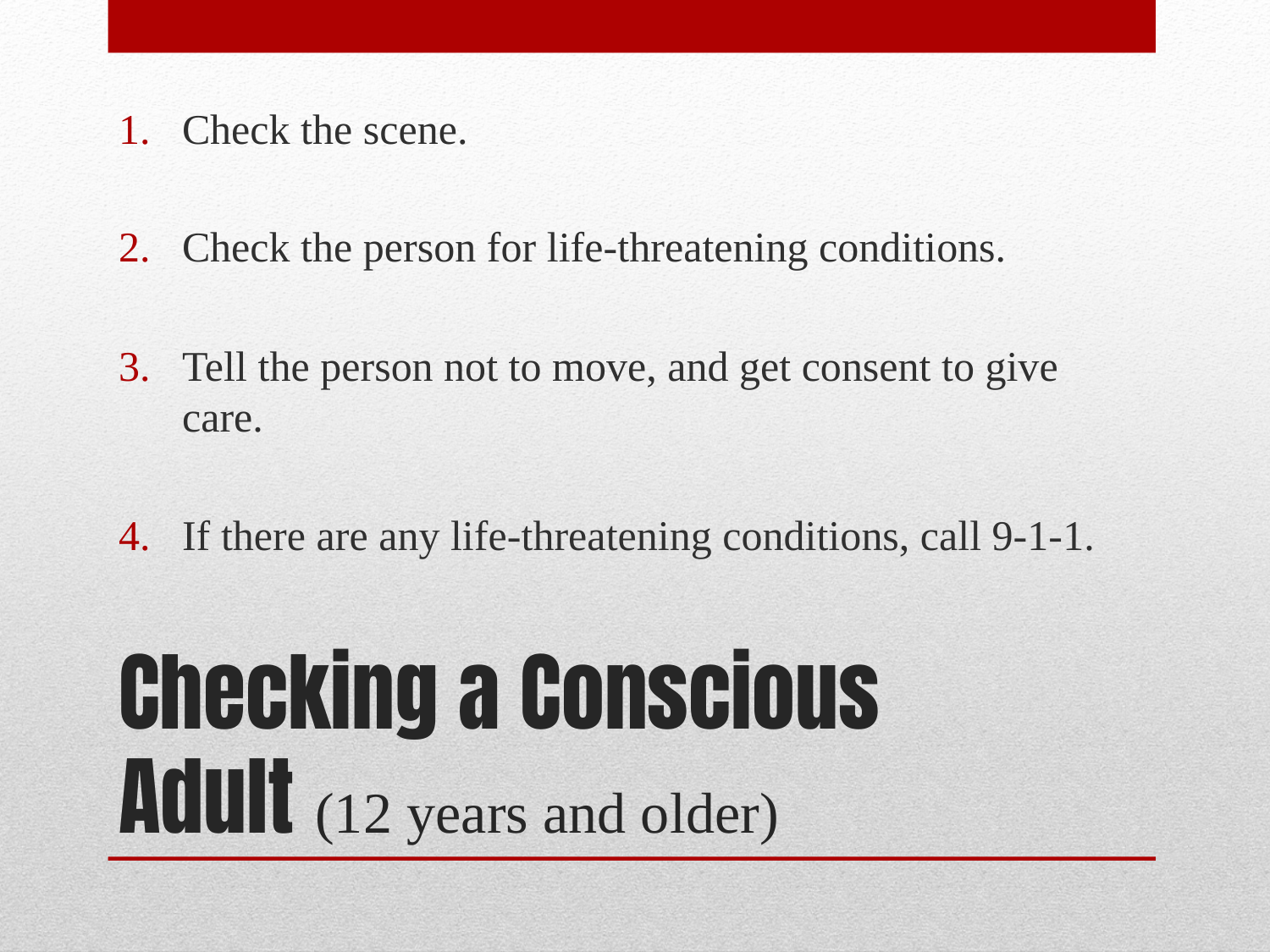

Check the scene.

Check the person for life-threatening conditions.

Tell the person not to move, and get consent to give care.

If there are any life-threatening conditions, call 9-1-1.
# Checking a Conscious Adult (12 years and older)